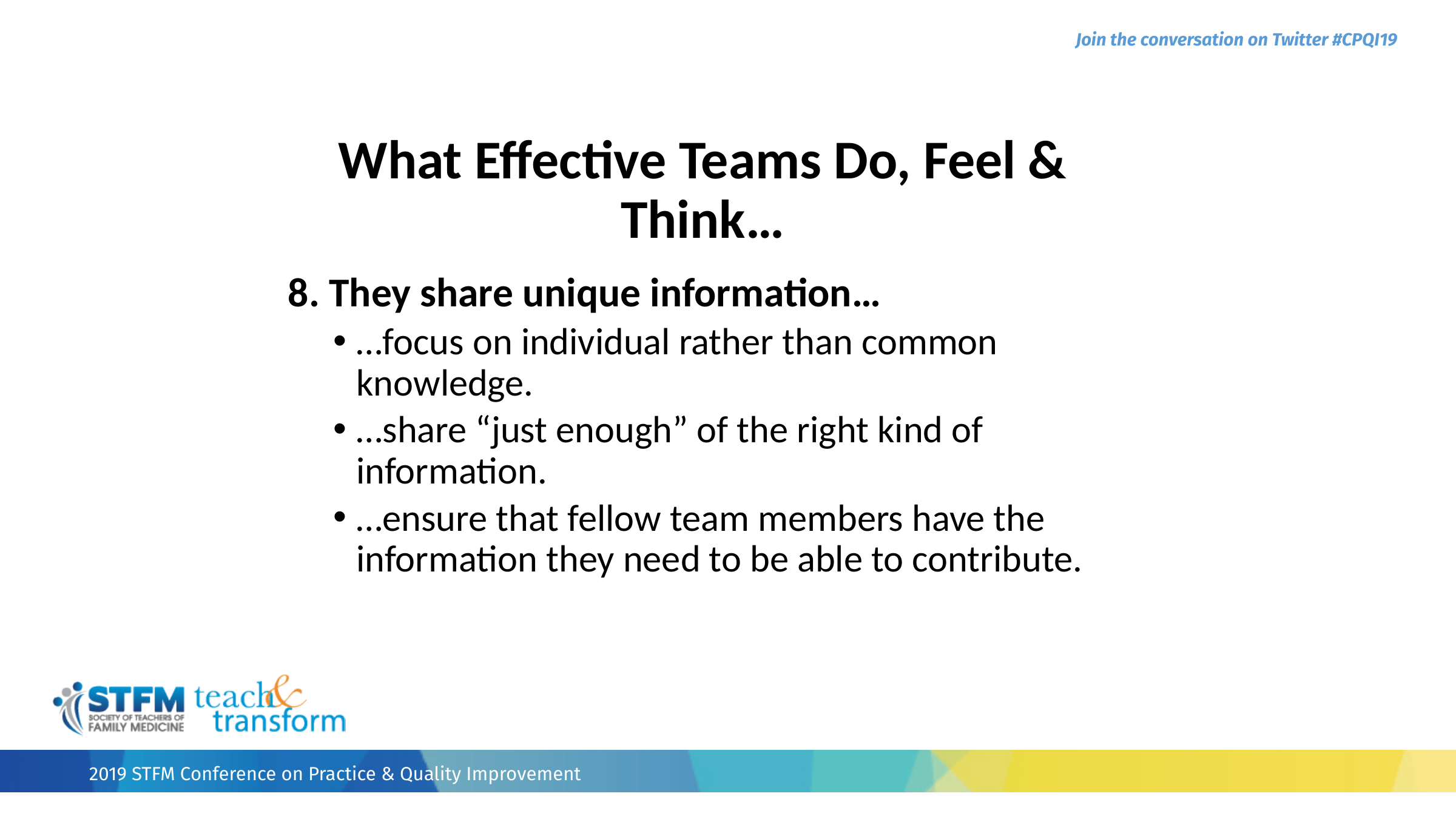

# What Effective Teams Do, Feel & Think…
8. They share unique information…
…focus on individual rather than common knowledge.
…share “just enough” of the right kind of information.
…ensure that fellow team members have the information they need to be able to contribute.